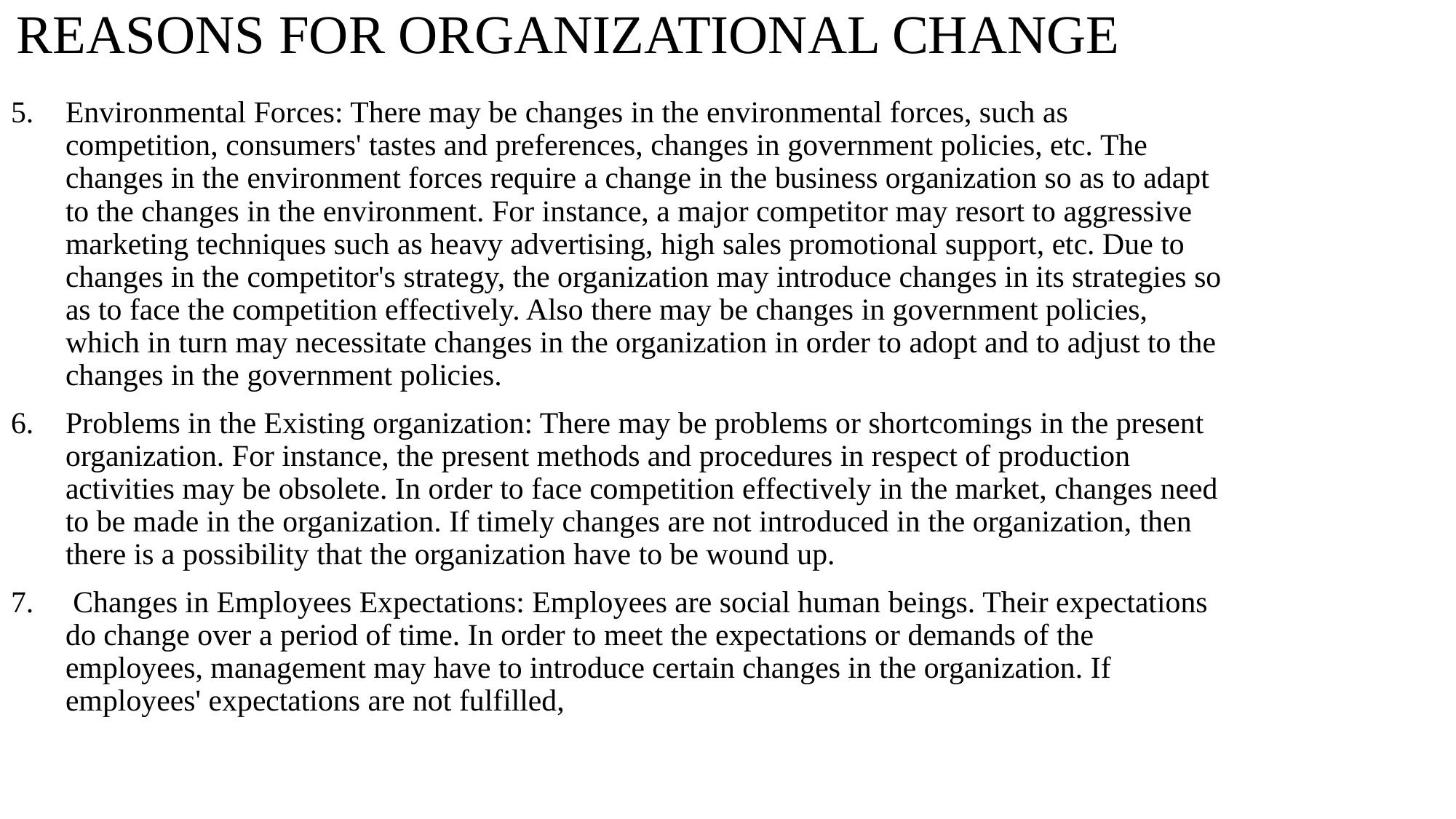

# REASONS FOR ORGANIZATIONAL CHANGE
Environmental Forces: There may be changes in the environmental forces, such as competition, consumers' tastes and preferences, changes in government policies, etc. The changes in the environment forces require a change in the business organization so as to adapt to the changes in the environment. For instance, a major competitor may resort to aggressive marketing techniques such as heavy advertising, high sales promotional support, etc. Due to changes in the competitor's strategy, the organization may introduce changes in its strategies so as to face the competition effectively. Also there may be changes in government policies, which in turn may necessitate changes in the organization in order to adopt and to adjust to the changes in the government policies.
Problems in the Existing organization: There may be problems or shortcomings in the present organization. For instance, the present methods and procedures in respect of production activities may be obsolete. In order to face competition effectively in the market, changes need to be made in the organization. If timely changes are not introduced in the organization, then there is a possibility that the organization have to be wound up.
 Changes in Employees Expectations: Employees are social human beings. Their expectations do change over a period of time. In order to meet the expectations or demands of the employees, management may have to introduce certain changes in the organization. If employees' expectations are not fulfilled,